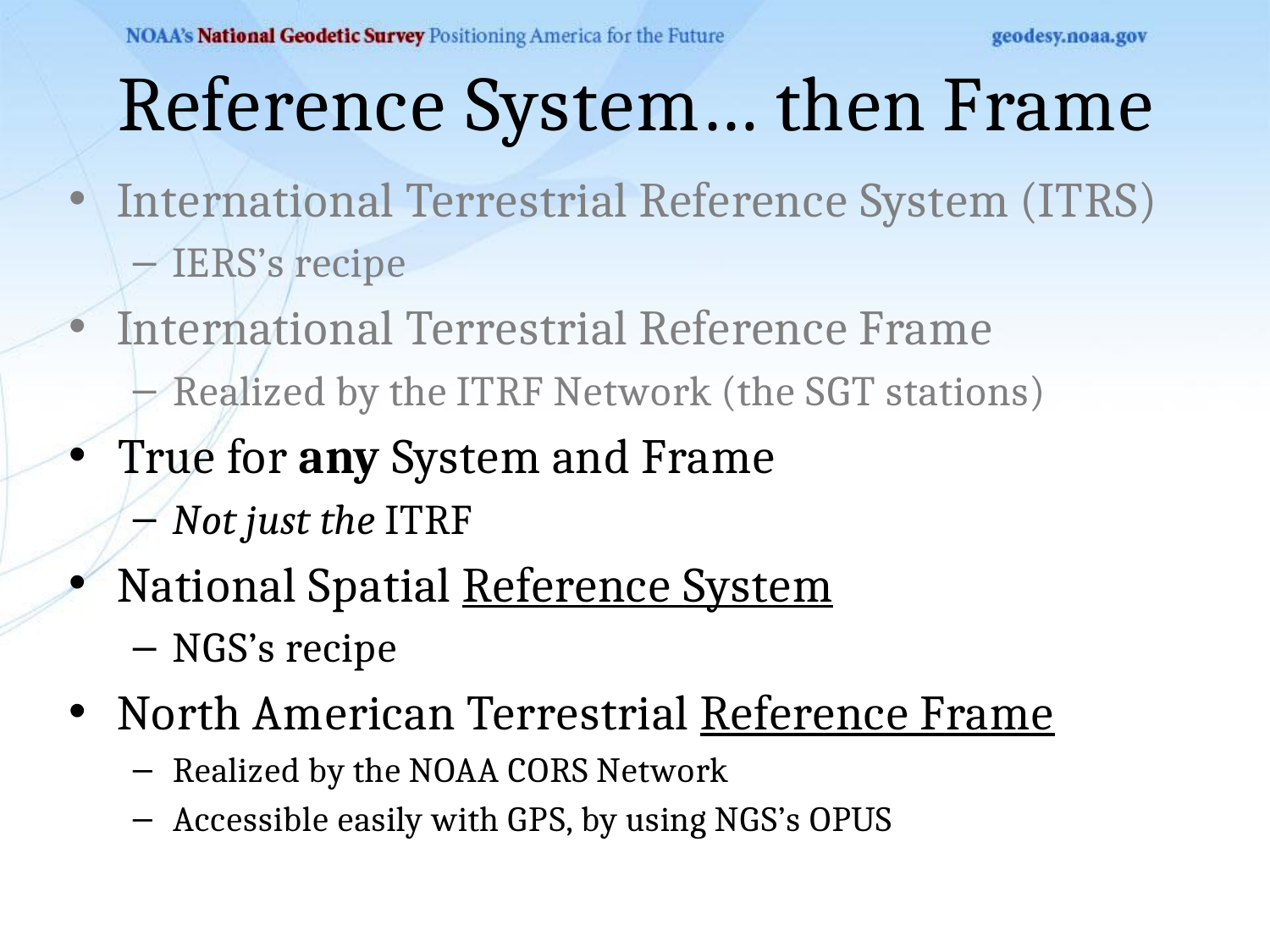

Reference System… then Frame
International Terrestrial Reference System (ITRS)
IERS’s recipe
International Terrestrial Reference Frame
Realized by the ITRF Network (the SGT stations)
True for any System and Frame
Not just the ITRF
National Spatial Reference System
NGS’s recipe
North American Terrestrial Reference Frame
Realized by the NOAA CORS Network
Accessible easily with GPS, by using NGS’s OPUS